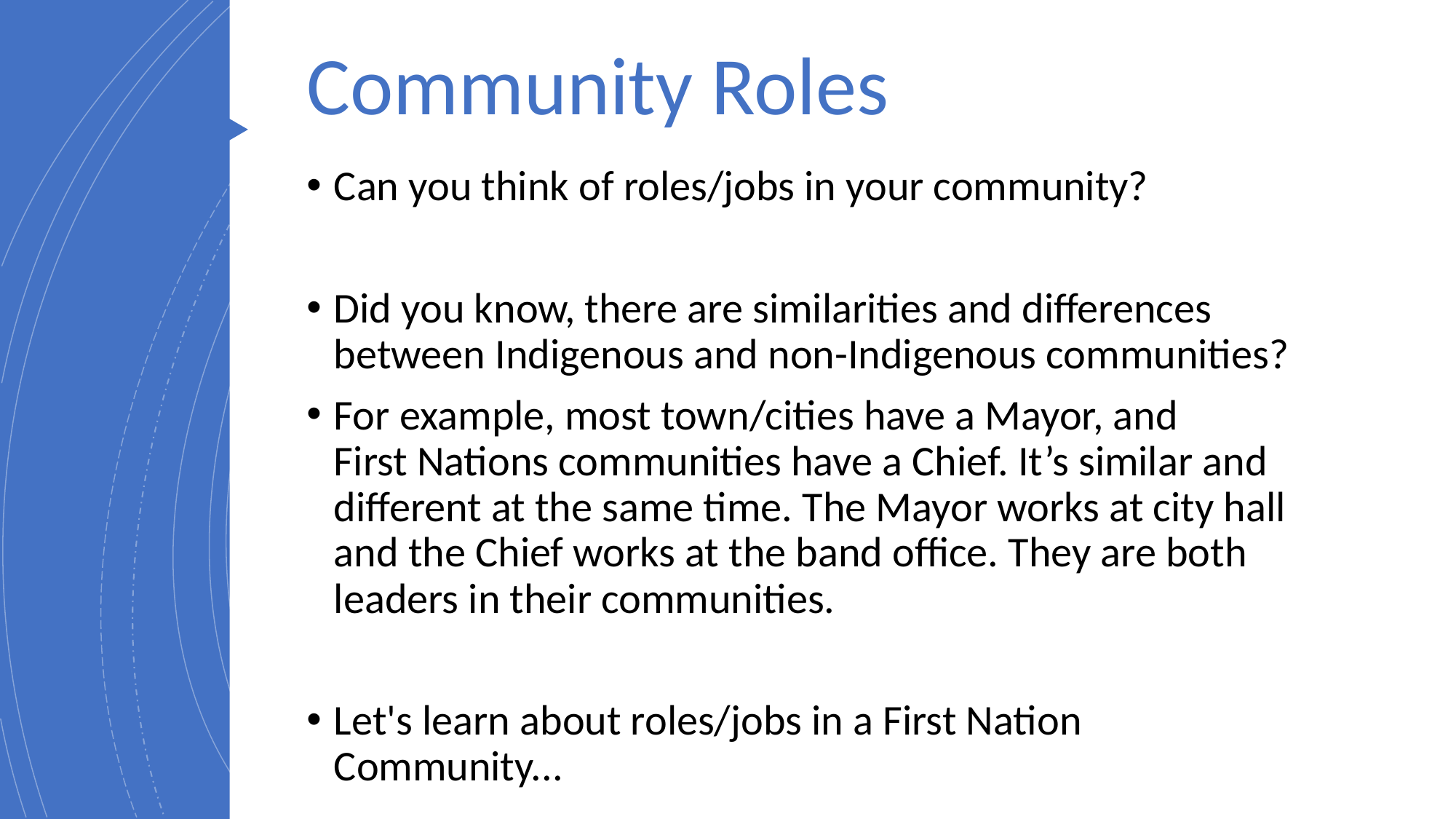

# Community Roles

Can you think of roles/jobs in your community?

Did you know, there are similarities and differences between Indigenous and non-Indigenous communities?
For example, most town/cities have a Mayor, and
First Nations communities have a Chief. It’s similar and different at the same time. The Mayor works at city hall and the Chief works at the band office. They are both leaders in their communities.

Let's learn about roles/jobs in a First Nation Community...